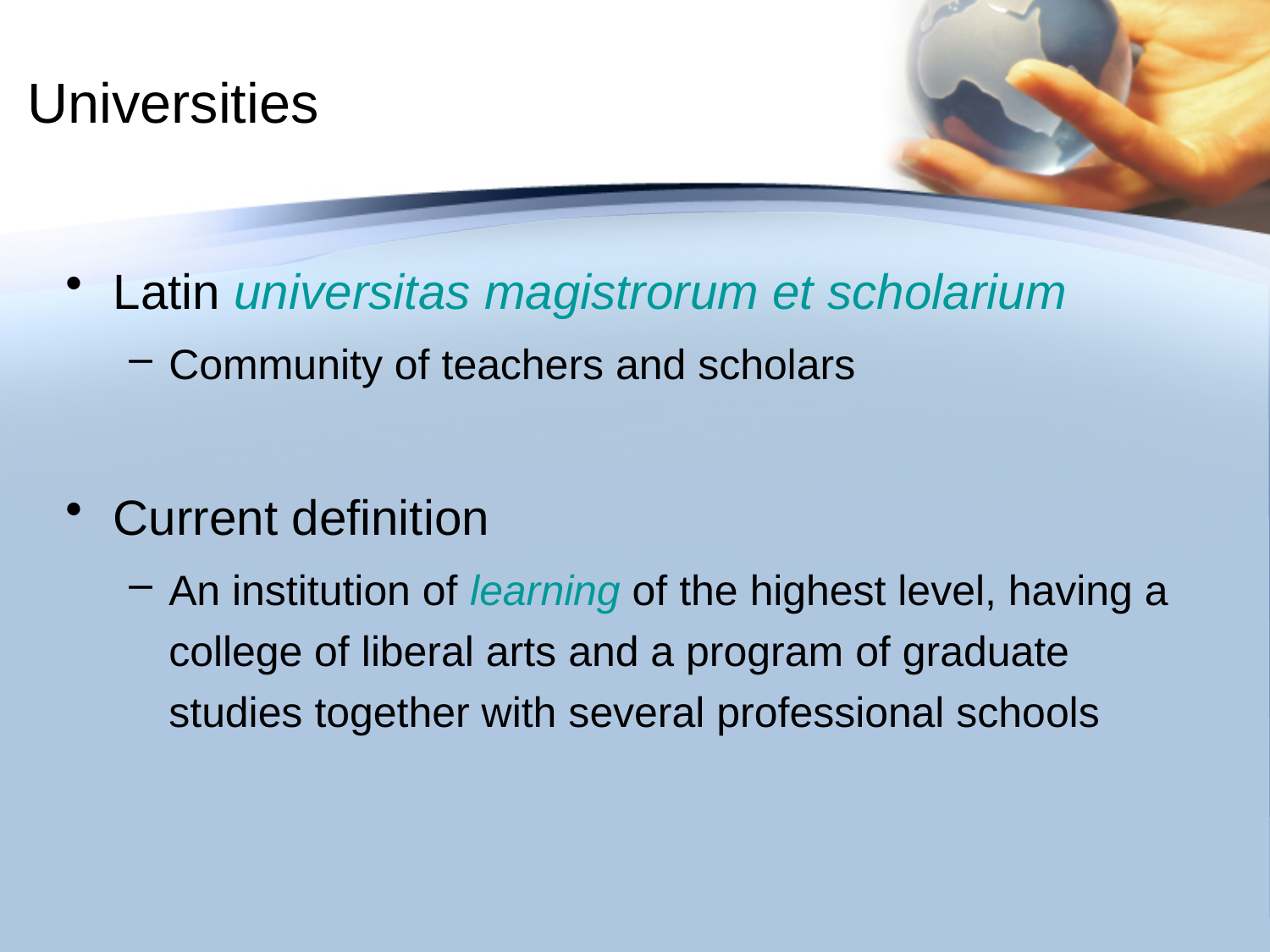

# Universities
Latin universitas magistrorum et scholarium
Community of teachers and scholars

Current definition
An institution of learning of the highest level, having a college of liberal arts and a program of graduate studies together with several professional schools